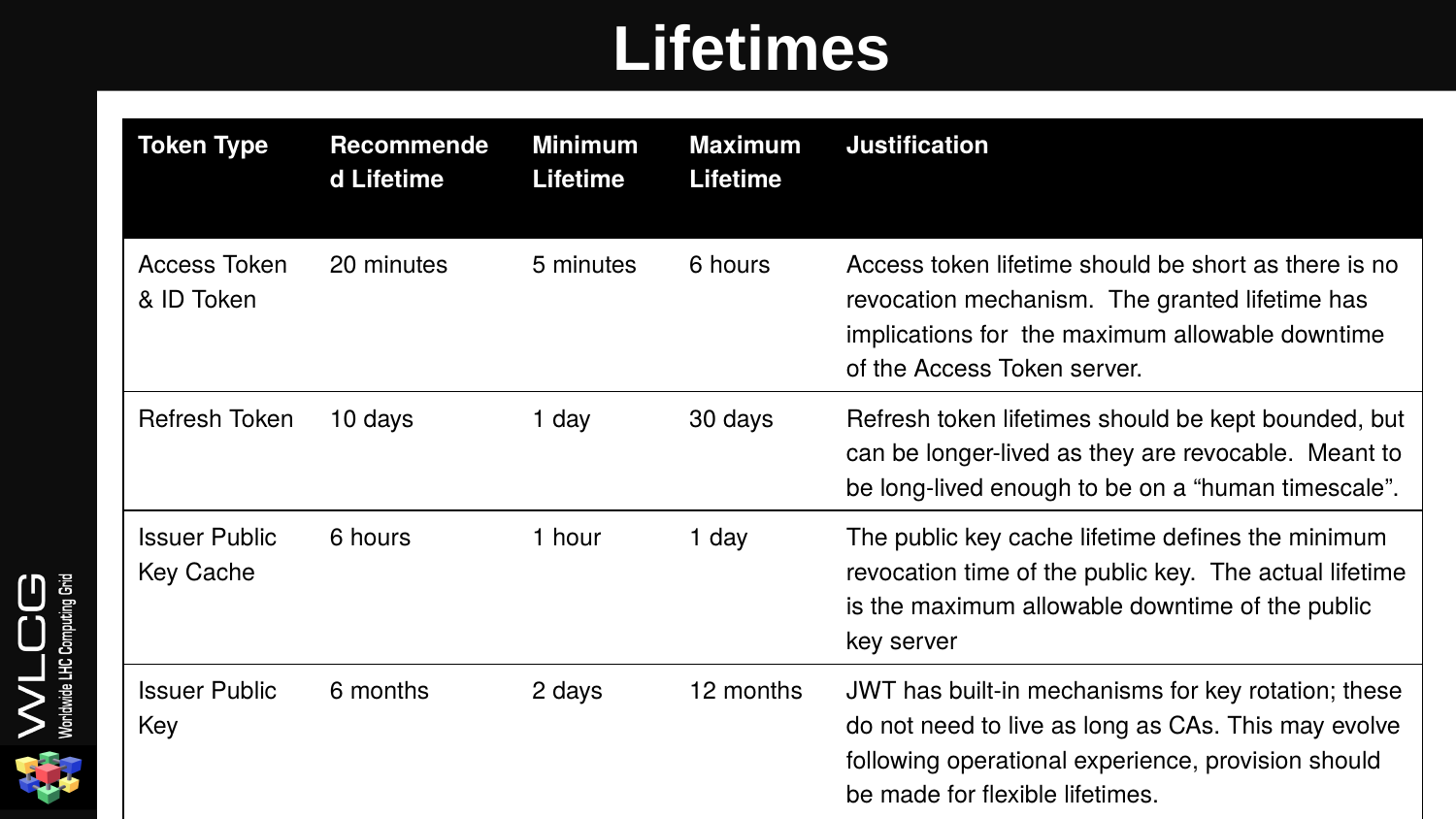

# Lifetimes
| Token Type | Recommended Lifetime | Minimum Lifetime | Maximum Lifetime | Justification |
| --- | --- | --- | --- | --- |
| Access Token & ID Token | 20 minutes | 5 minutes | 6 hours | Access token lifetime should be short as there is no revocation mechanism. The granted lifetime has implications for the maximum allowable downtime of the Access Token server. |
| Refresh Token | 10 days | 1 day | 30 days | Refresh token lifetimes should be kept bounded, but can be longer-lived as they are revocable. Meant to be long-lived enough to be on a “human timescale”. |
| Issuer Public Key Cache | 6 hours | 1 hour | 1 day | The public key cache lifetime defines the minimum revocation time of the public key. The actual lifetime is the maximum allowable downtime of the public key server |
| Issuer Public Key | 6 months | 2 days | 12 months | JWT has built-in mechanisms for key rotation; these do not need to live as long as CAs. This may evolve following operational experience, provision should be made for flexible lifetimes. |